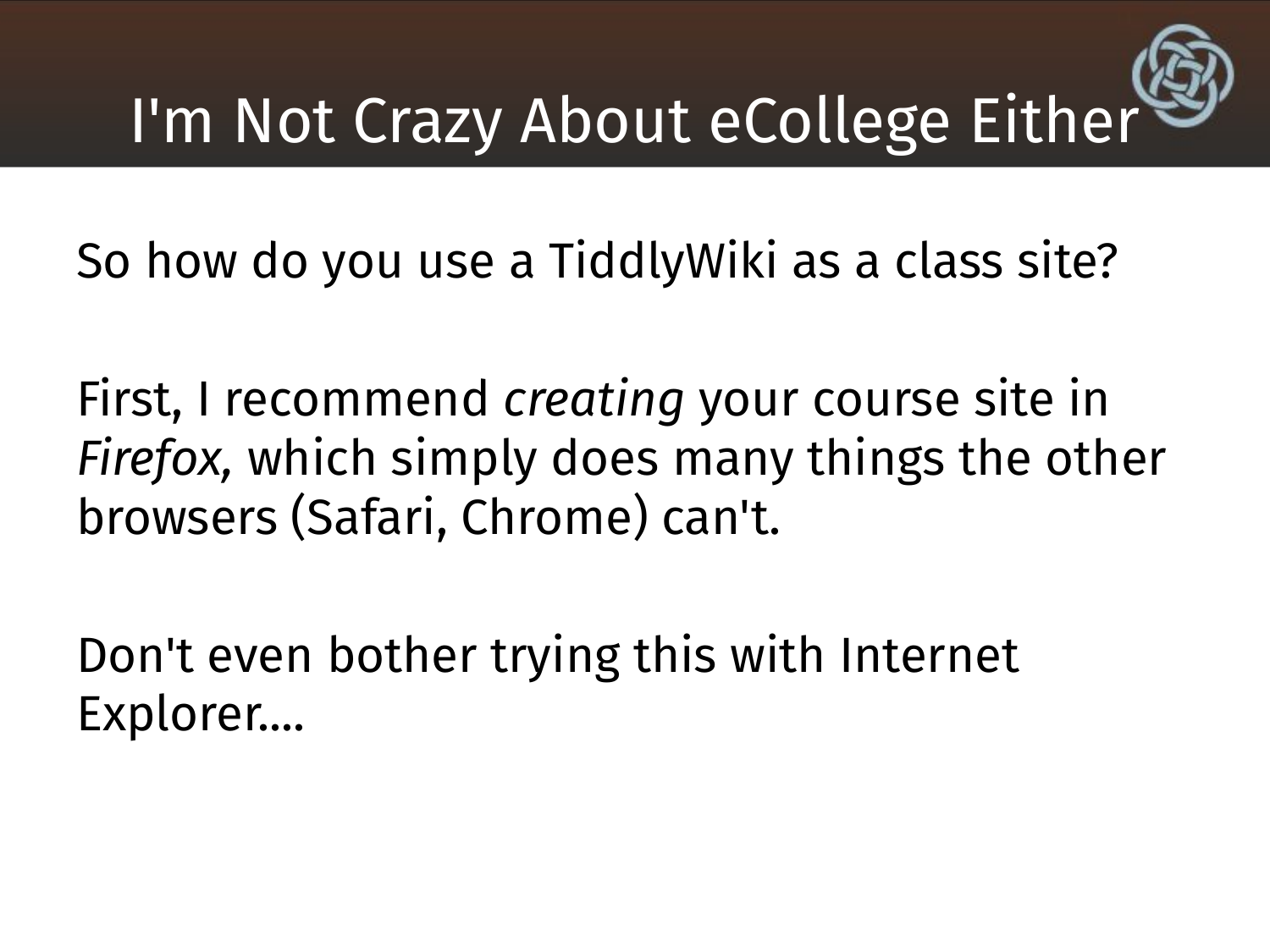

# I'm Not Crazy About eCollege Either
So how do you use a TiddlyWiki as a class site?

First, I recommend creating your course site in Firefox, which simply does many things the other browsers (Safari, Chrome) can't.

Don't even bother trying this with Internet Explorer....